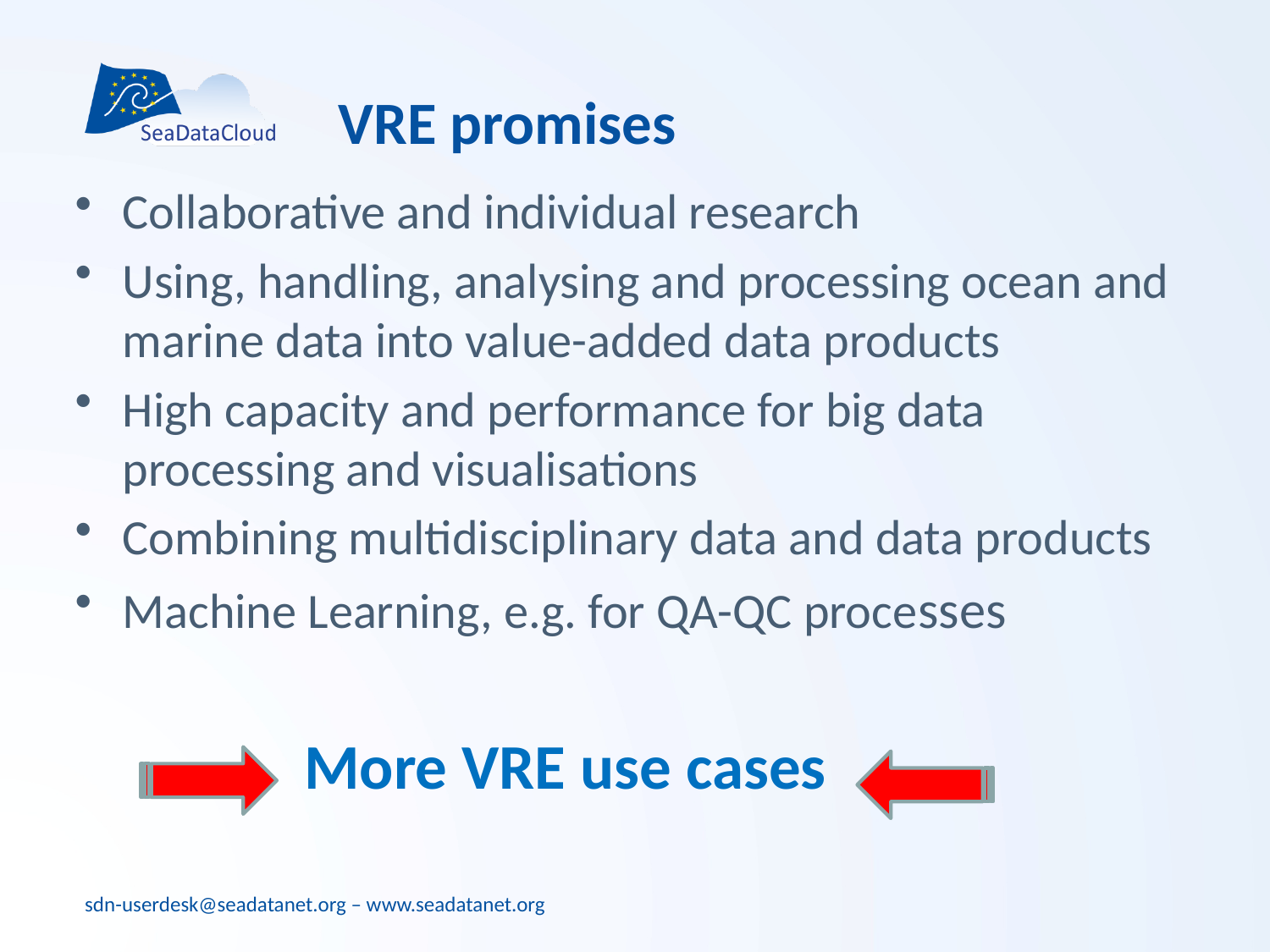

# VRE promises
Collaborative and individual research
Using, handling, analysing and processing ocean and marine data into value-added data products
High capacity and performance for big data processing and visualisations
Combining multidisciplinary data and data products
Machine Learning, e.g. for QA-QC processes

                   More VRE use cases